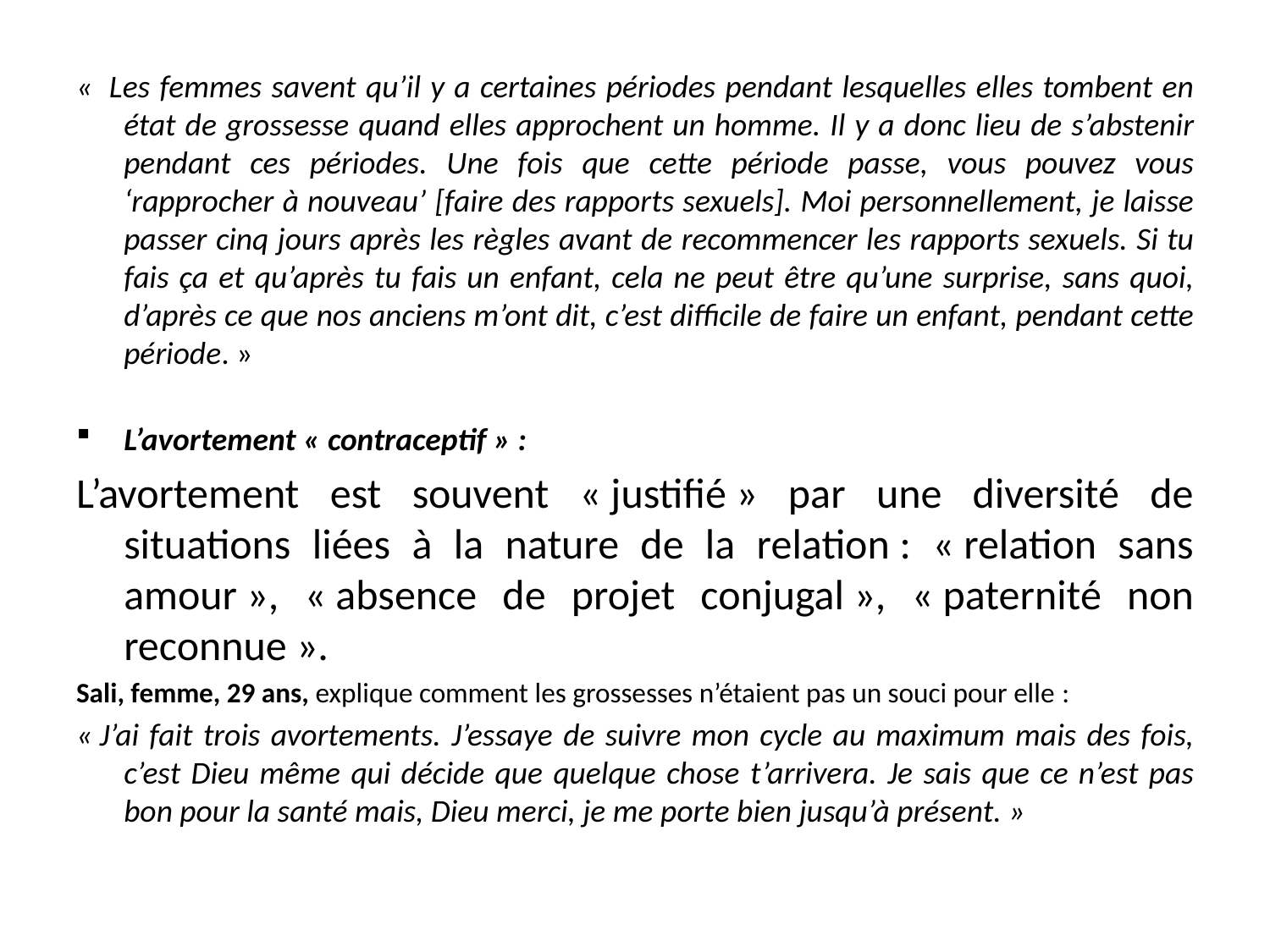

# « Compter ses jours » (1)
«  Les femmes savent qu’il y a certaines périodes pendant lesquelles elles tombent en état de grossesse quand elles approchent un homme. Il y a donc lieu de s’abstenir pendant ces périodes. Une fois que cette période passe, vous pouvez vous ‘rapprocher à nouveau’ [faire des rapports sexuels]. Moi personnellement, je laisse passer cinq jours après les règles avant de recommencer les rapports sexuels. Si tu fais ça et qu’après tu fais un enfant, cela ne peut être qu’une surprise, sans quoi, d’après ce que nos anciens m’ont dit, c’est difficile de faire un enfant, pendant cette période. »

L’avortement « contraceptif » :
L’avortement est souvent « justifié » par une diversité de situations liées à la nature de la relation : « relation sans amour », « absence de projet conjugal », « paternité non reconnue ».
Sali, femme, 29 ans, explique comment les grossesses n’étaient pas un souci pour elle :
« J’ai fait trois avortements. J’essaye de suivre mon cycle au maximum mais des fois, c’est Dieu même qui décide que quelque chose t’arrivera. Je sais que ce n’est pas bon pour la santé mais, Dieu merci, je me porte bien jusqu’à présent. »